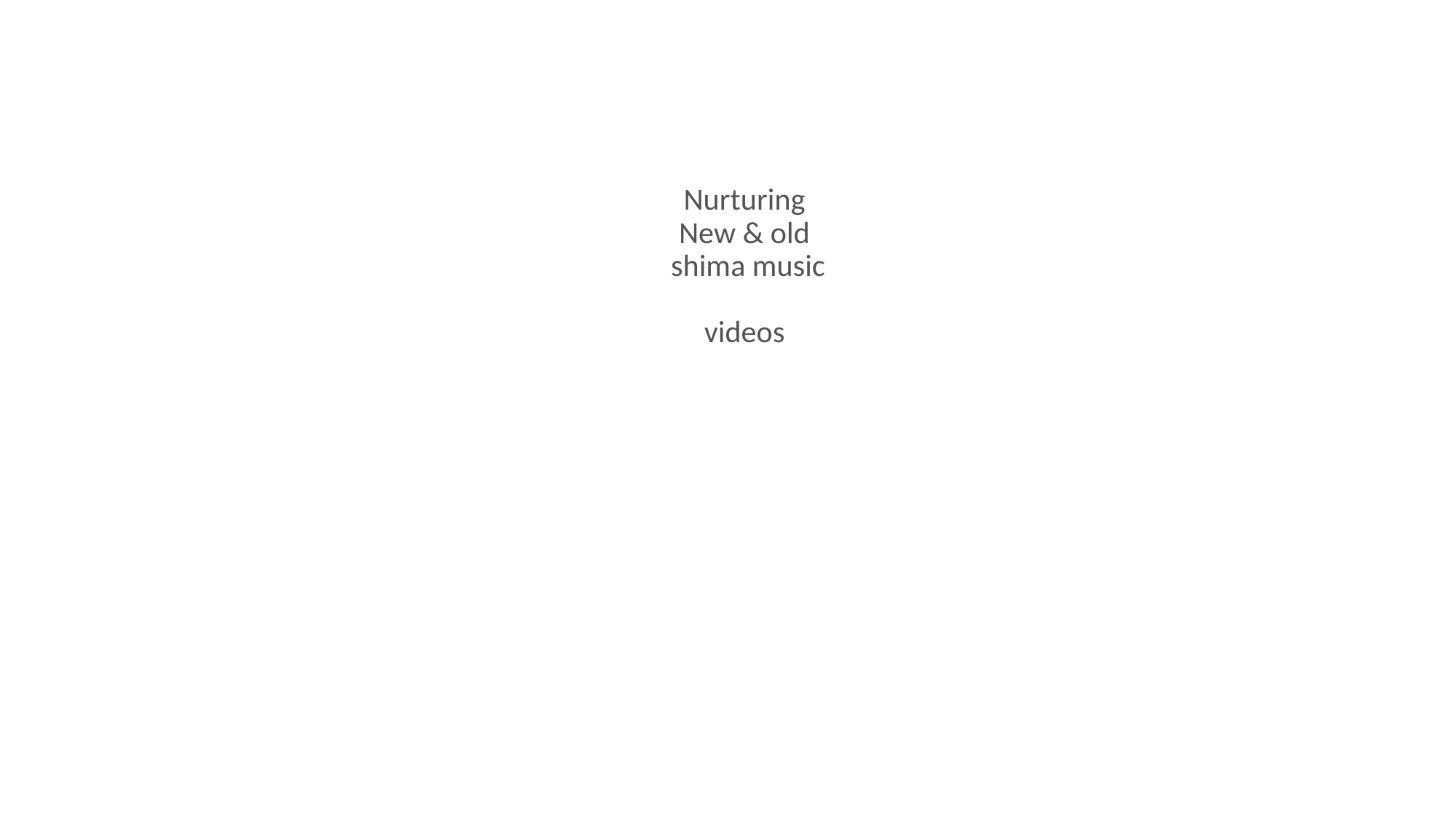

# Nurturing New & old shima music videos